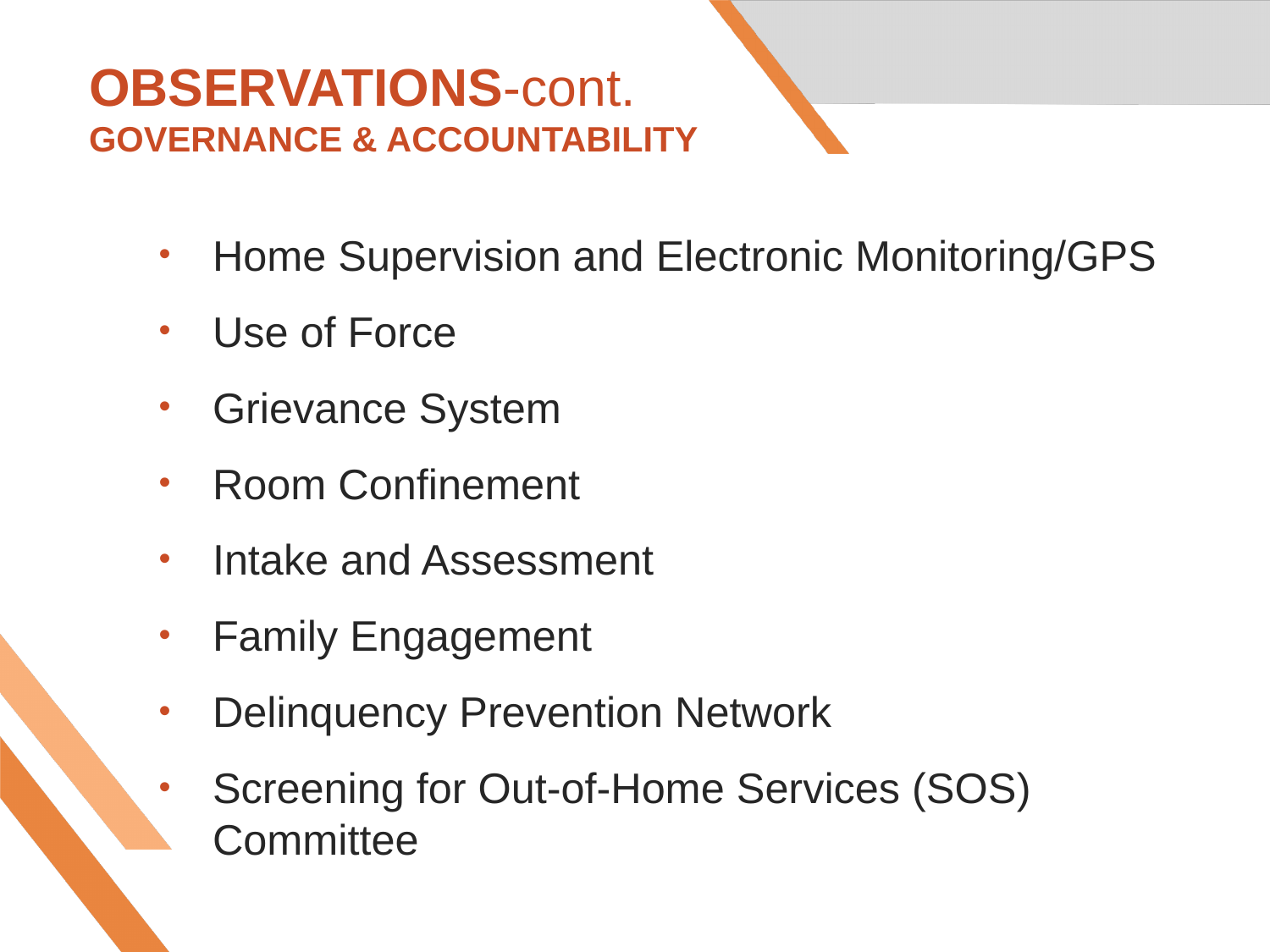

# Observations-cont. Governance & accountability
Home Supervision and Electronic Monitoring/GPS
Use of Force
Grievance System
Room Confinement
Intake and Assessment
Family Engagement
Delinquency Prevention Network
Screening for Out-of-Home Services (SOS) Committee